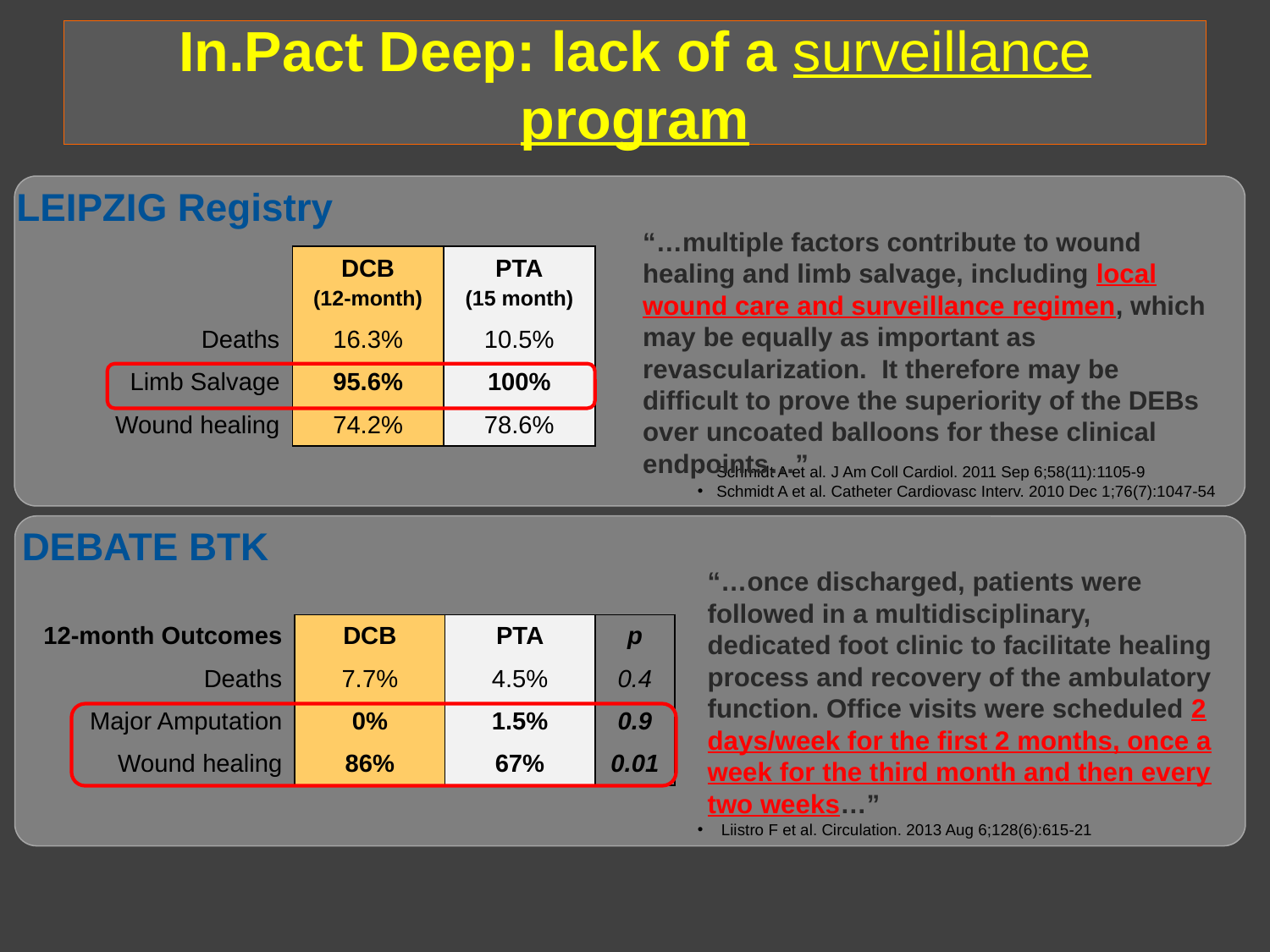

# In.Pact Deep: lack of a surveillance program

LEIPZIG Registry
“…multiple factors contribute to wound healing and limb salvage, including local wound care and surveillance regimen, which may be equally as important as revascularization.  It therefore may be difficult to prove the superiority of the DEBs over uncoated balloons for these clinical endpoints…”
|  | DCB (12-month) | PTA (15 month) |
| --- | --- | --- |
| Deaths | 16.3% | 10.5% |
| Limb Salvage | 95.6% | 100% |
| Wound healing | 74.2% | 78.6% |

Schmidt A et al. J Am Coll Cardiol. 2011 Sep 6;58(11):1105-9
Schmidt A et al. Catheter Cardiovasc Interv. 2010 Dec 1;76(7):1047-54
DEBATE BTK

“…once discharged, patients were followed in a multidisciplinary, dedicated foot clinic to facilitate healing process and recovery of the ambulatory function. Office visits were scheduled 2 days/week for the first 2 months, once a week for the third month and then every two weeks…”
| 12-month Outcomes | DCB | PTA | p |
| --- | --- | --- | --- |
| Deaths | 7.7% | 4.5% | 0.4 |
| Major Amputation | 0% | 1.5% | 0.9 |
| Wound healing | 86% | 67% | 0.01 |

Liistro F et al. Circulation. 2013 Aug 6;128(6):615-21